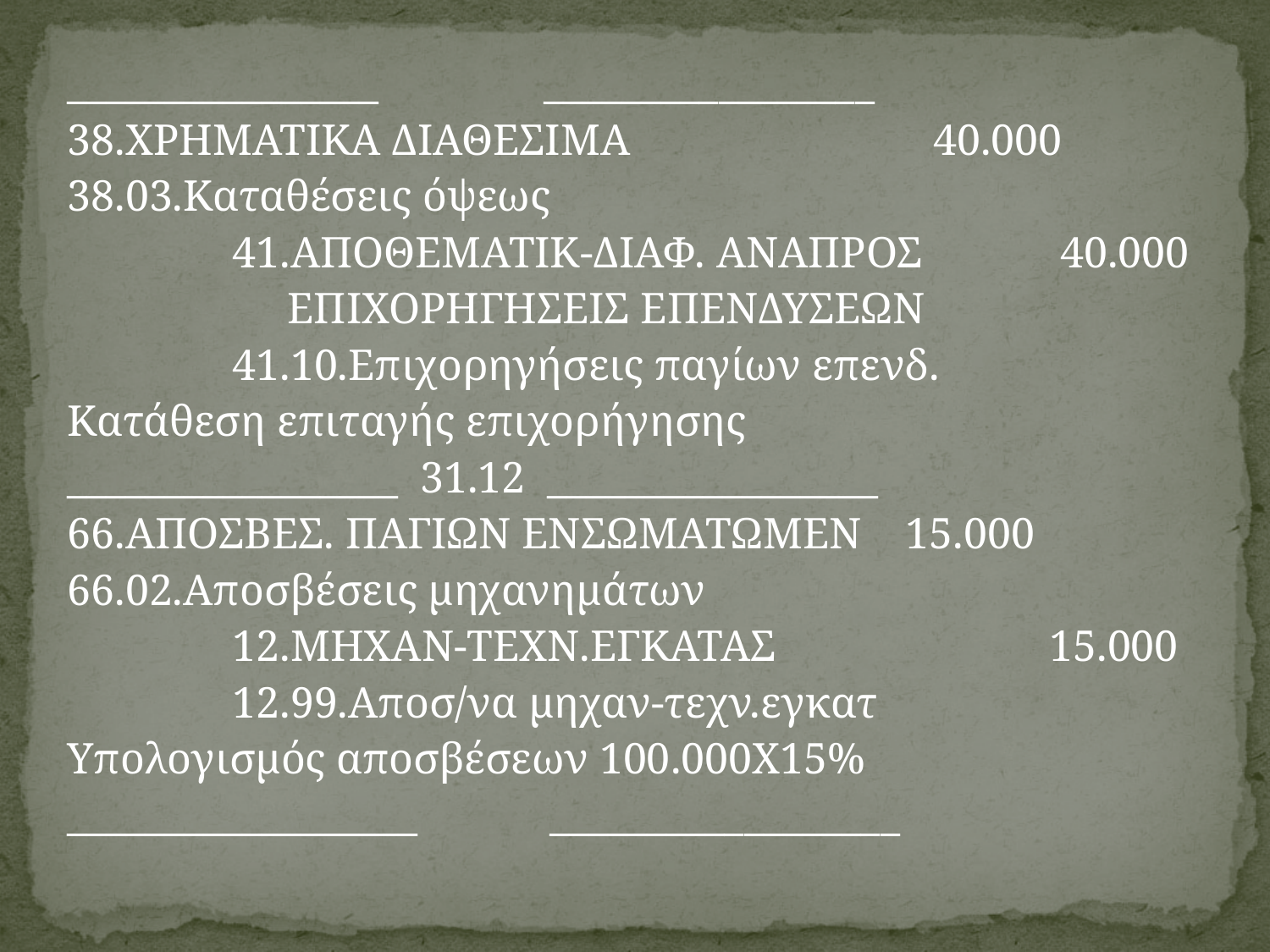

________________               _________________
38.ΧΡΗΜΑΤΙΚΑ ΔΙΑΘΕΣΙΜΑ		      40.000
38.03.Καταθέσεις όψεως
		41.ΑΠΟΘΕΜΑΤΙΚ-ΔΙΑΦ. ΑΝΑΠΡΟΣ	      40.000
		     ΕΠΙΧΟΡΗΓΗΣΕΙΣ ΕΠΕΝΔΥΣΕΩΝ
		41.10.Επιχορηγήσεις παγίων επενδ.
Κατάθεση επιταγής επιχορήγησης
_________________  31.12  _________________
66.ΑΠΟΣΒΕΣ. ΠΑΓΙΩΝ ΕΝΣΩΜΑΤΩΜΕΝ    15.000
66.02.Αποσβέσεις μηχανημάτων
		12.ΜΗΧΑΝ-ΤΕΧΝ.ΕΓΚΑΤΑΣ		     15.000
		12.99.Αποσ/να μηχαν-τεχν.εγκατ
Υπολογισμός αποσβέσεων 100.000Χ15%
__________________            __________________